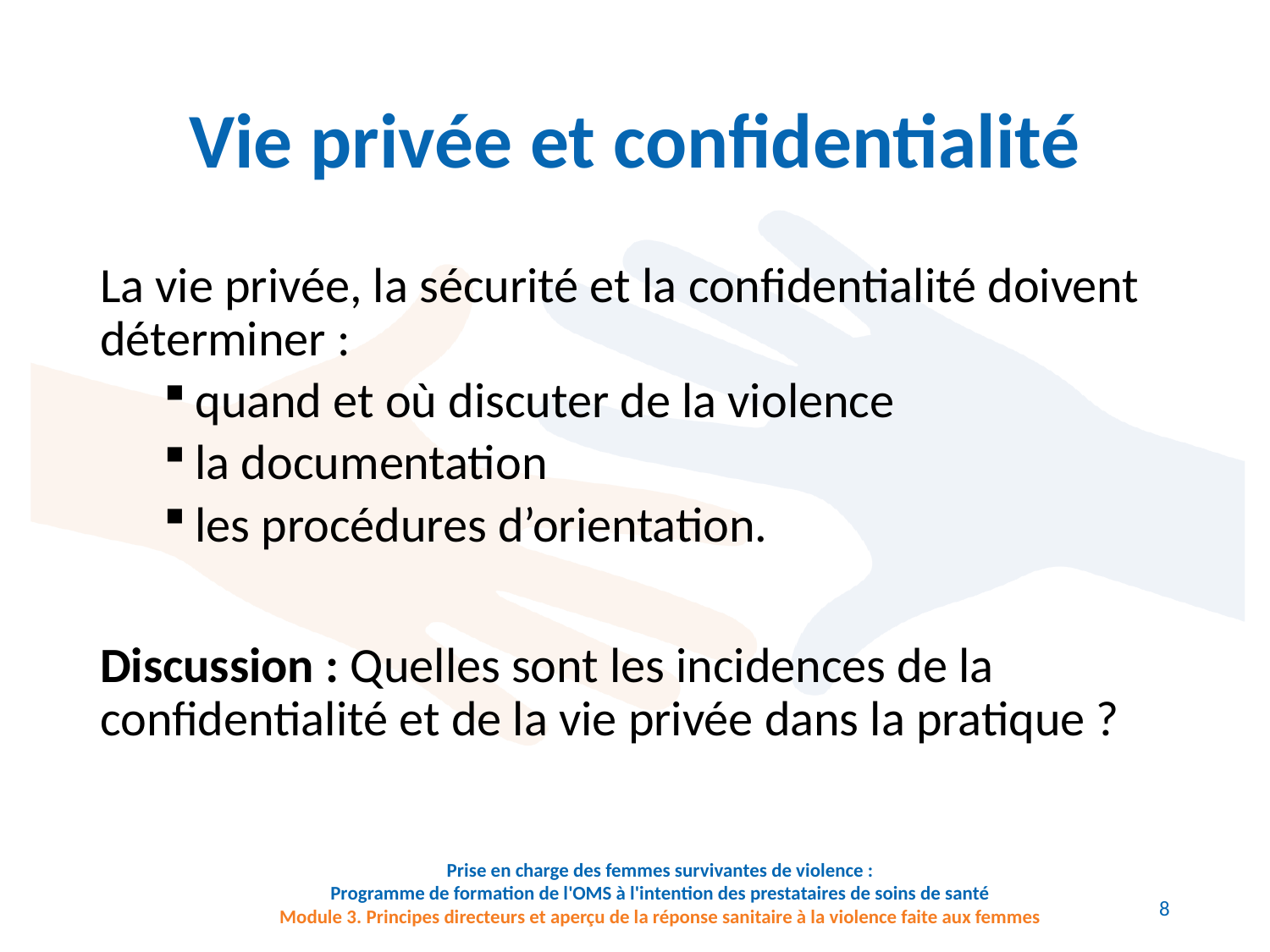

# Vie privée et confidentialité
La vie privée, la sécurité et la confidentialité doivent déterminer :
quand et où discuter de la violence
la documentation
les procédures d’orientation.

Discussion : Quelles sont les incidences de la confidentialité et de la vie privée dans la pratique ?
Prise en charge des femmes survivantes de violence :
Programme de formation de l'OMS à l'intention des prestataires de soins de santé
Module 3. Principes directeurs et aperçu de la réponse sanitaire à la violence faite aux femmes
8